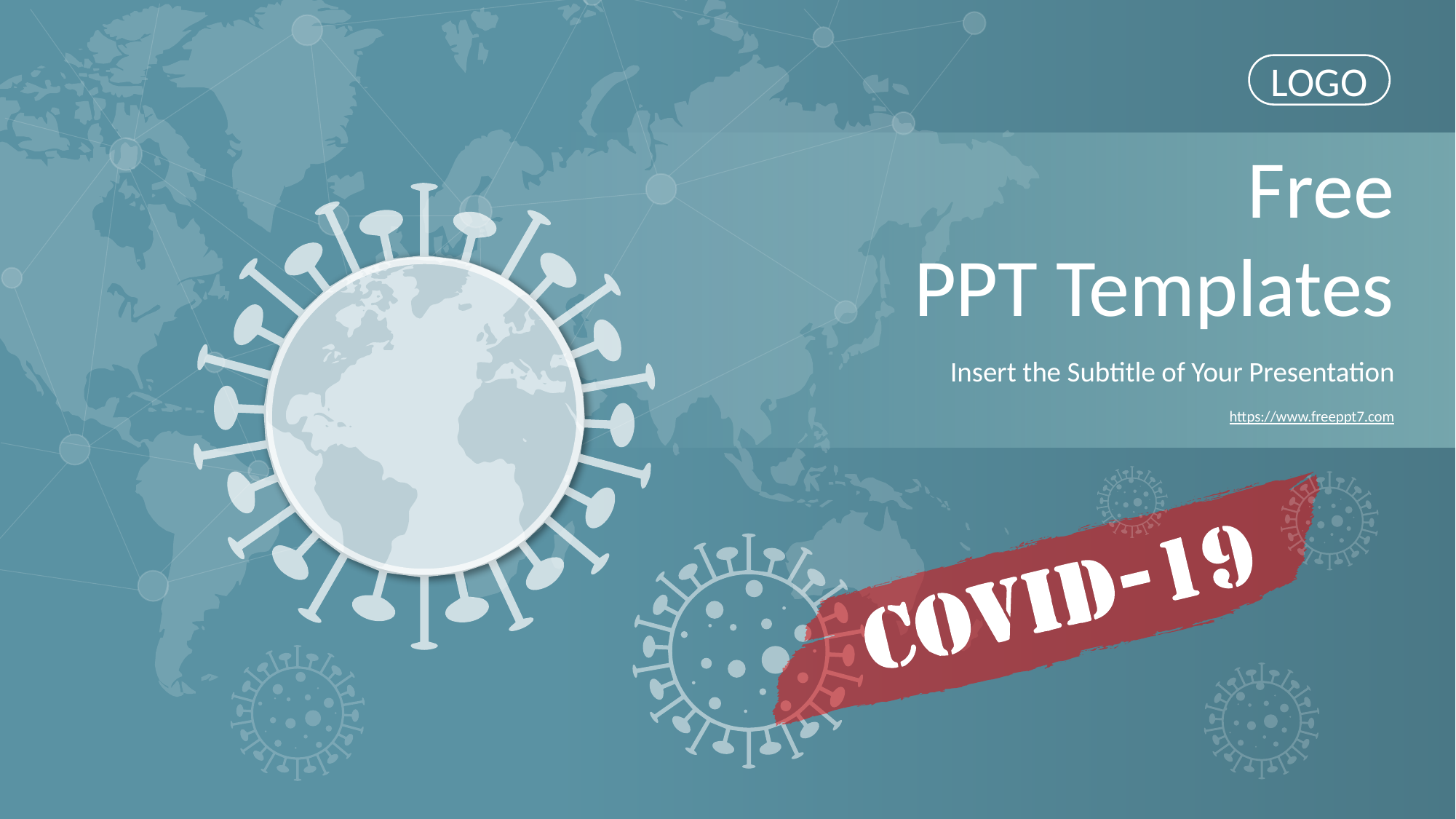

LOGO
Free
PPT Templates

Insert the Subtitle of Your Presentation
https://www.freeppt7.com